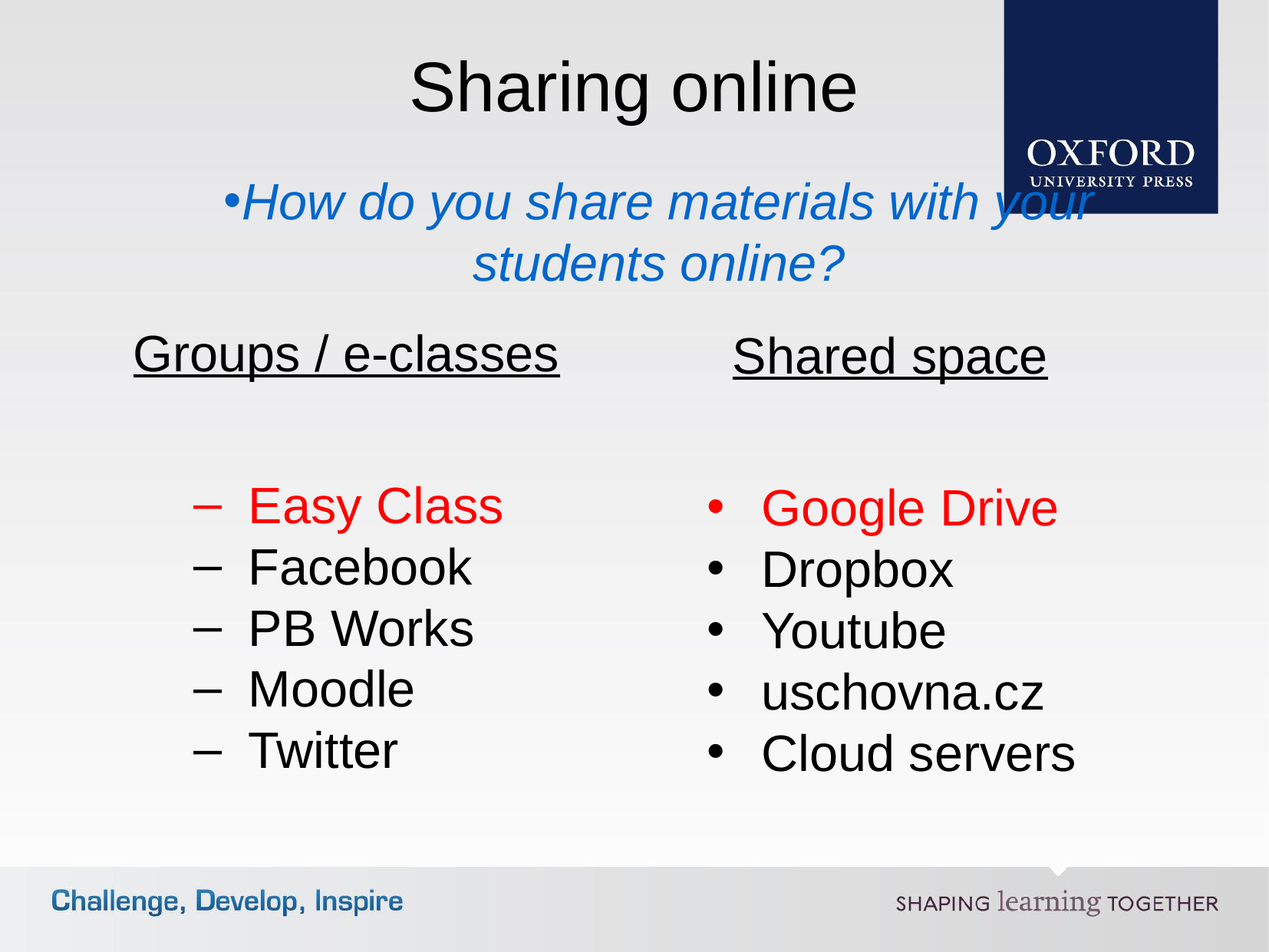

Sharing online
How do you share materials with your students online?
Groups / e-classes
Easy Class
Facebook
PB Works
Moodle
Twitter
Shared space
Google Drive
Dropbox
Youtube
uschovna.cz
Cloud servers